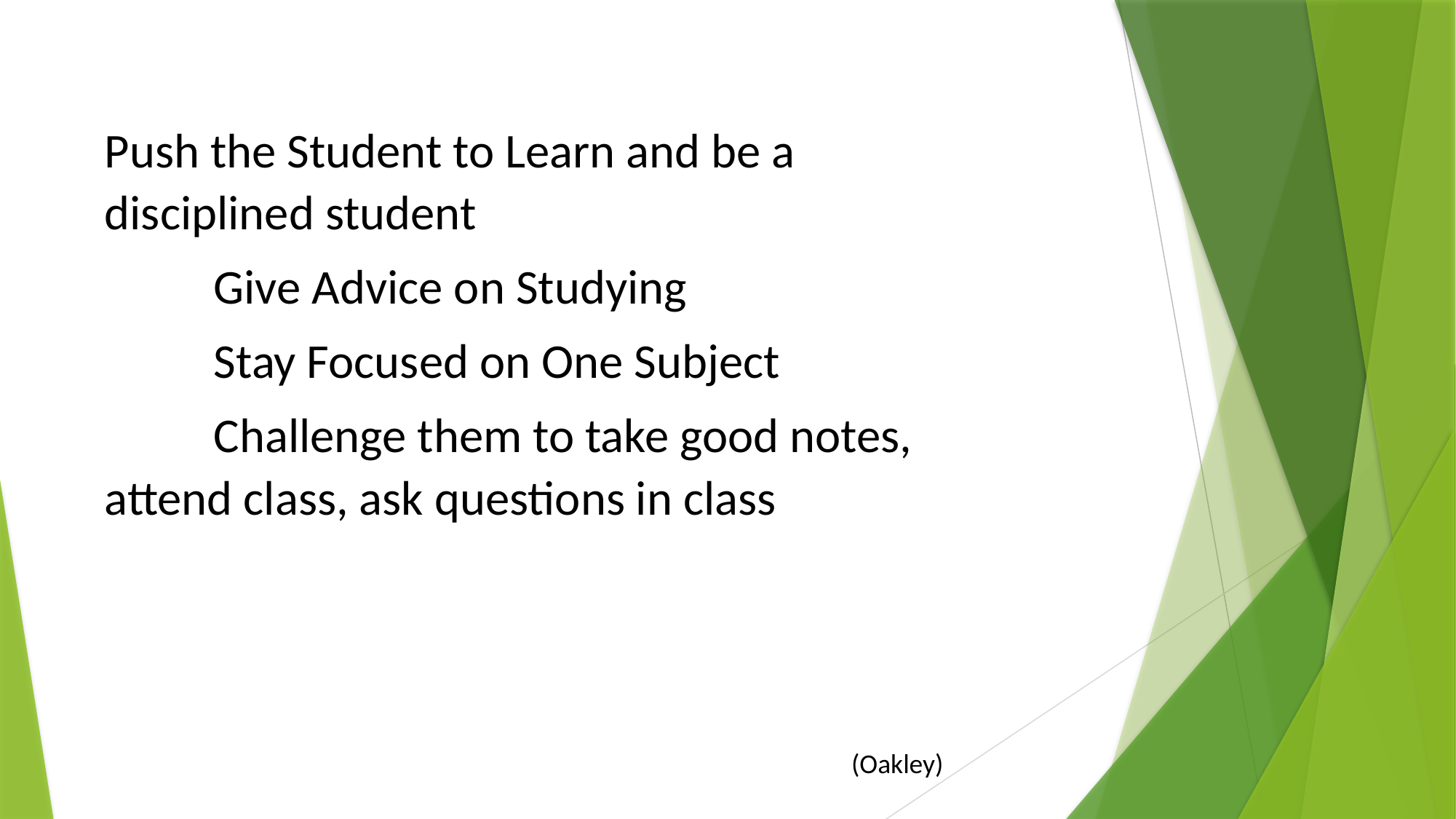

Push the Student to Learn and be a disciplined student
	Give Advice on Studying
	Stay Focused on One Subject
	Challenge them to take good notes, attend class, ask questions in class
 (Oakley)